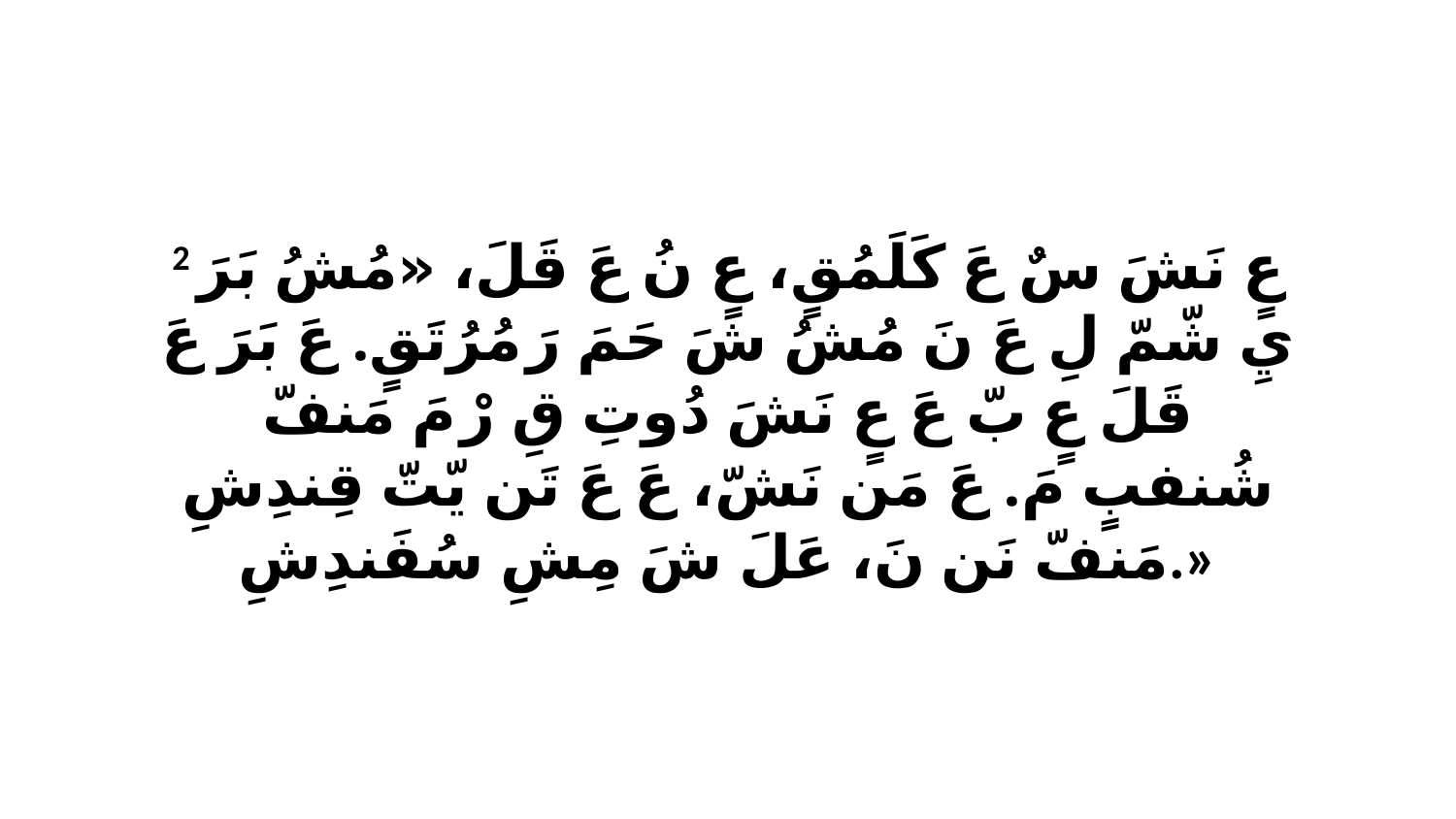

2 عٍ نَشَ سٌ عَ كَلَمُقٍ، عٍ نُ عَ قَلَ، «مُشُ بَرَ يِ شّمّ لِ عَ نَ مُشُ شَ حَمَ رَ مُرُتَقٍ. عَ بَرَ عَ قَلَ عٍ بّ عَ عٍ نَشَ دُوتِ قِ رْ مَ مَنفّ شُنفبٍ مَ. عَ مَن نَشّ، عَ عَ تَن يّتّ قِندِشِ مَنفّ نَن نَ، عَلَ شَ مِشِ سُفَندِشِ.»